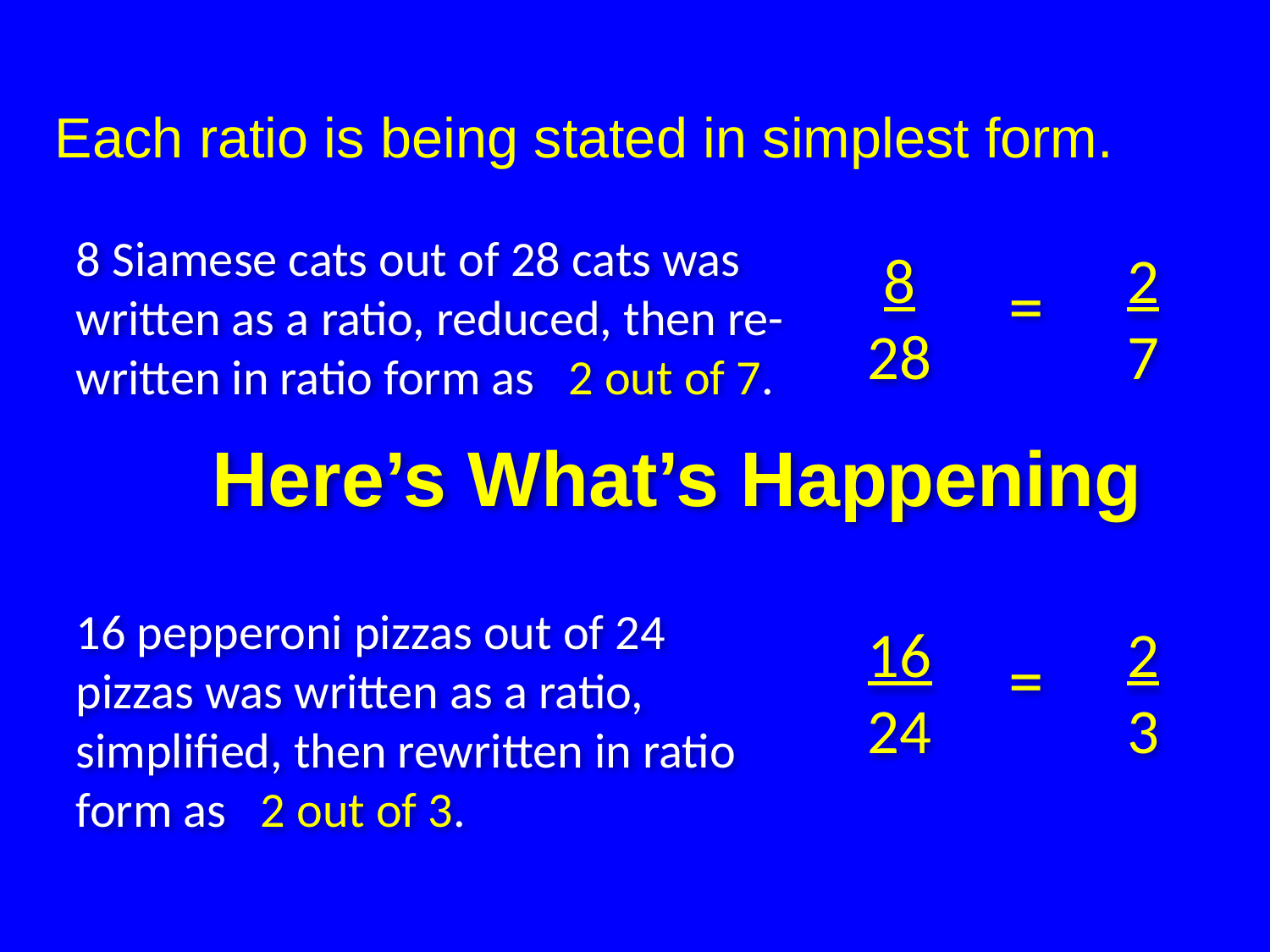

Each ratio is being stated in simplest form.
8 Siamese cats out of 28 cats was written as a ratio, reduced, then re-written in ratio form as   2 out of 7.
8
28
2
7
=
Here’s What’s Happening
16 pepperoni pizzas out of 24 pizzas was written as a ratio, simplified, then rewritten in ratio form as   2 out of 3.
16
24
2
3
=